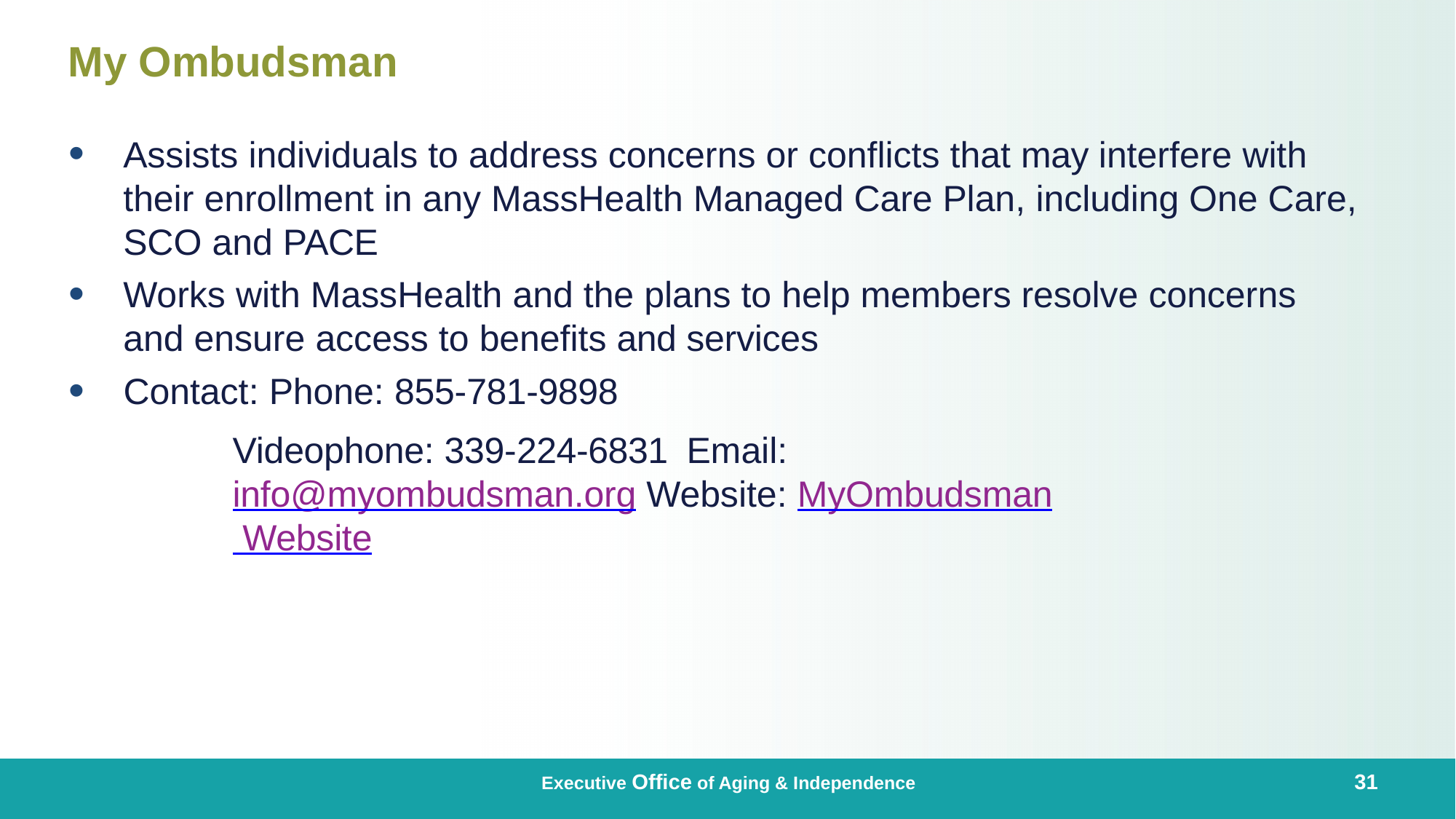

# My Ombudsman
Assists individuals to address concerns or conflicts that may interfere with their enrollment in any MassHealth Managed Care Plan, including One Care, SCO and PACE
Works with MassHealth and the plans to help members resolve concerns and ensure access to benefits and services
Contact: Phone: 855-781-9898
Videophone: 339-224-6831 Email: info@myombudsman.org Website: MyOmbudsman Website